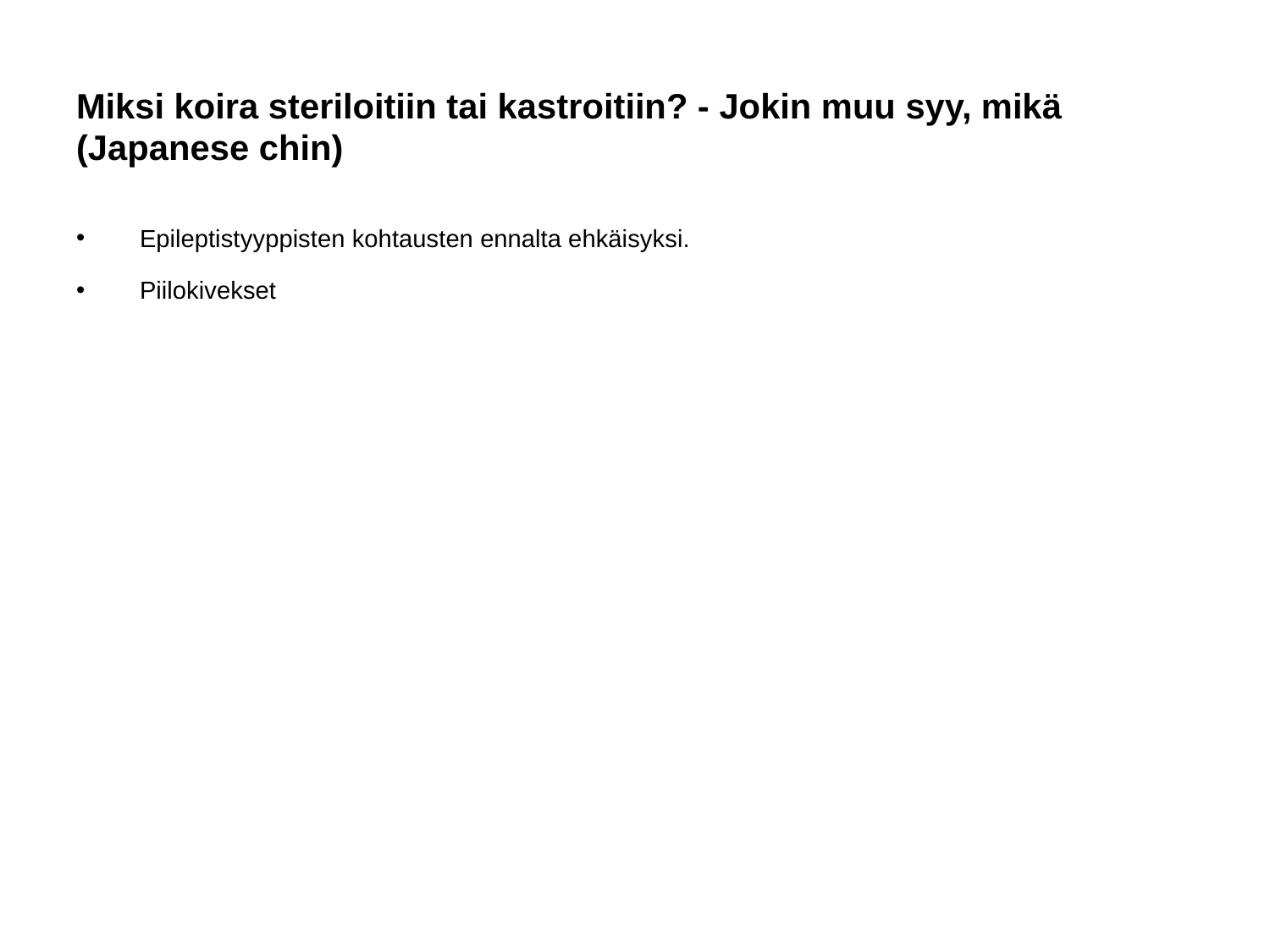

# Miksi koira steriloitiin tai kastroitiin? - Jokin muu syy, mikä (Japanese chin)
Epileptistyyppisten kohtausten ennalta ehkäisyksi.
Piilokivekset